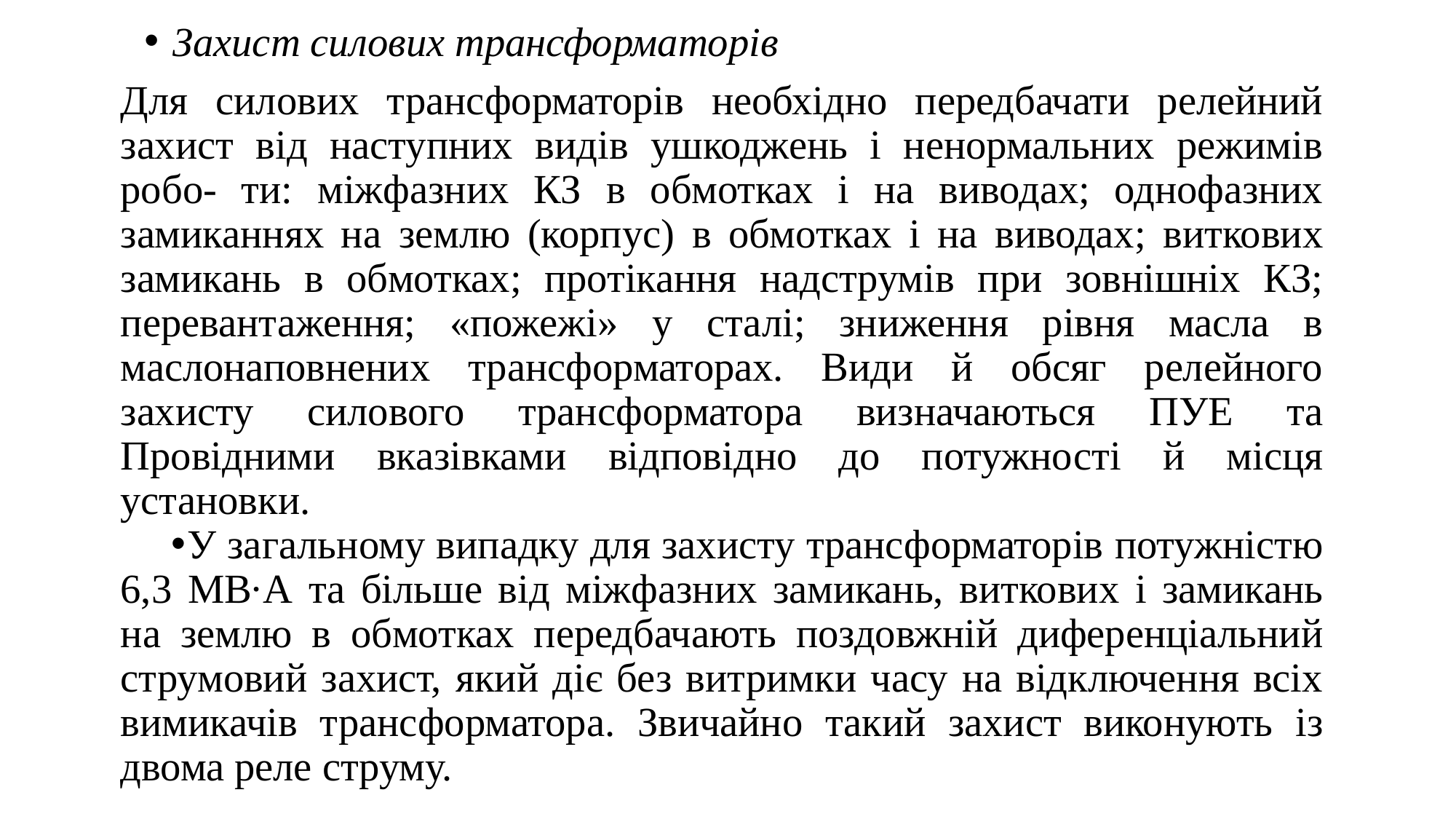

Захист силових трансформаторів
Для силових трансформаторів необхідно передбачати релейний захист від наступних видів ушкоджень і ненормальних режимів робо- ти: міжфазних КЗ в обмотках і на виводах; однофазних замиканнях на землю (корпус) в обмотках і на виводах; виткових замикань в обмотках; протікання надструмів при зовнішніх КЗ; перевантаження; «пожежі» у сталі; зниження рівня масла в маслонаповнених трансформаторах. Види й обсяг релейного захисту силового трансформатора визначаються ПУЕ та Провідними вказівками відповідно до потужності й місця установки.
У загальному випадку для захисту трансформаторів потужністю 6,3 MB·А та більше від міжфазних замикань, виткових і замикань на землю в обмотках передбачають поздовжній диференціальний струмовий захист, який діє без витримки часу на відключення всіх вимикачів трансформатора. Звичайно такий захист виконують із двома реле струму.